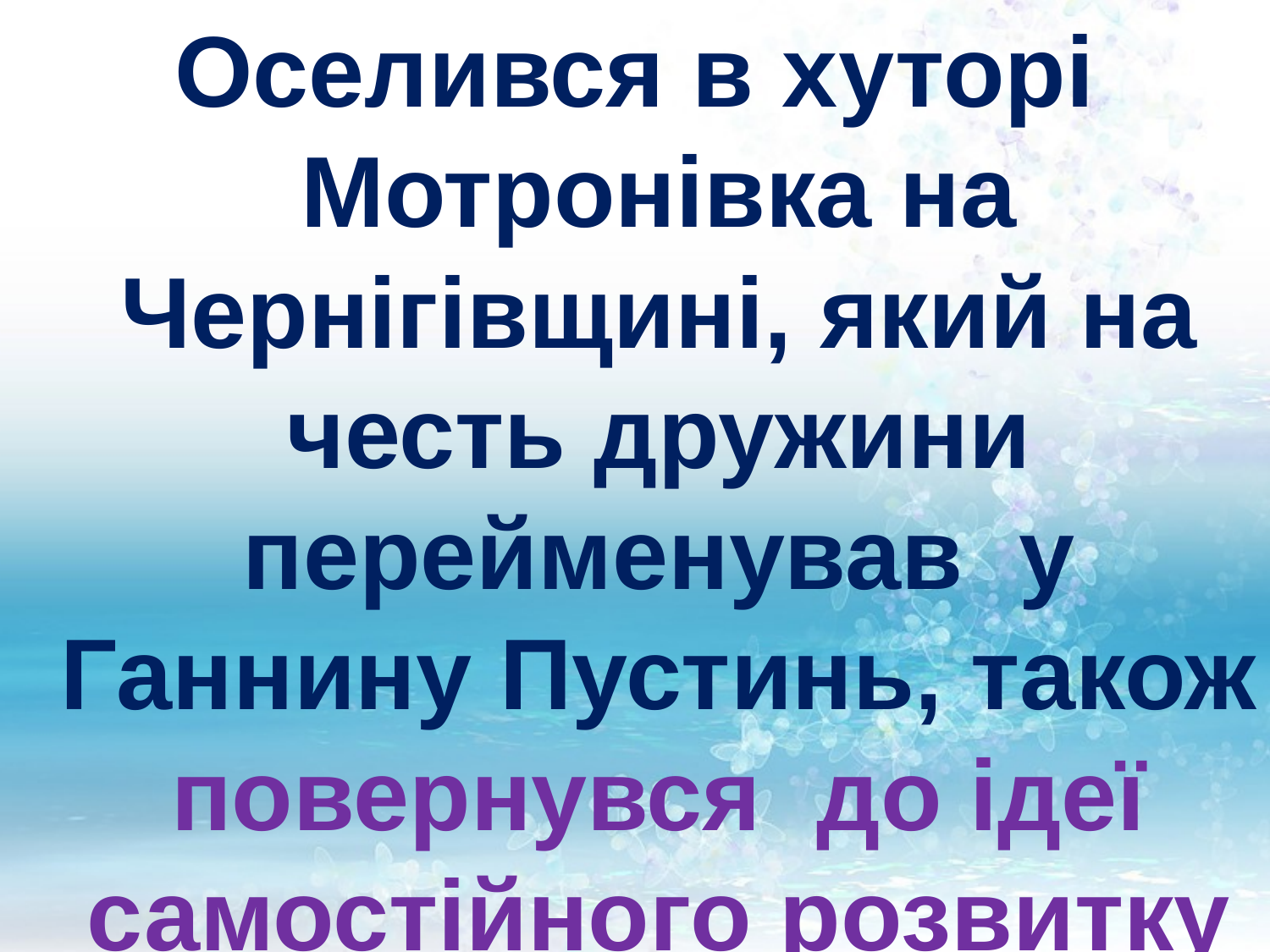

Оселився в хуторі Мотронівка на Чернігівщині, який на честь дружини перейменував  у Ганнину Пустинь, також повернувся  до ідеї самостійного розвитку нації. Куліш багато перекладав, особливо: